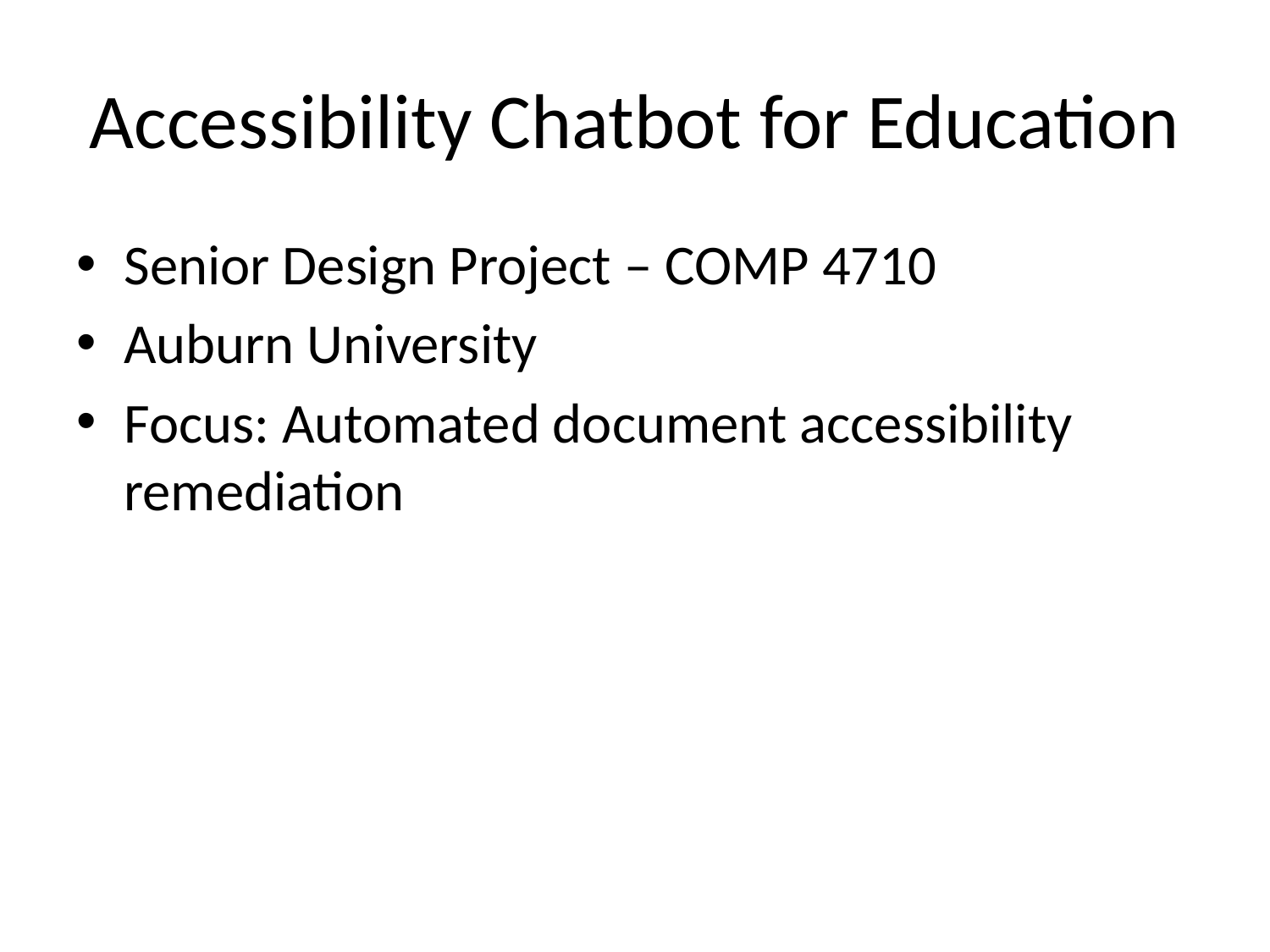

# Accessibility Chatbot for Education
Senior Design Project – COMP 4710
Auburn University
Focus: Automated document accessibility remediation